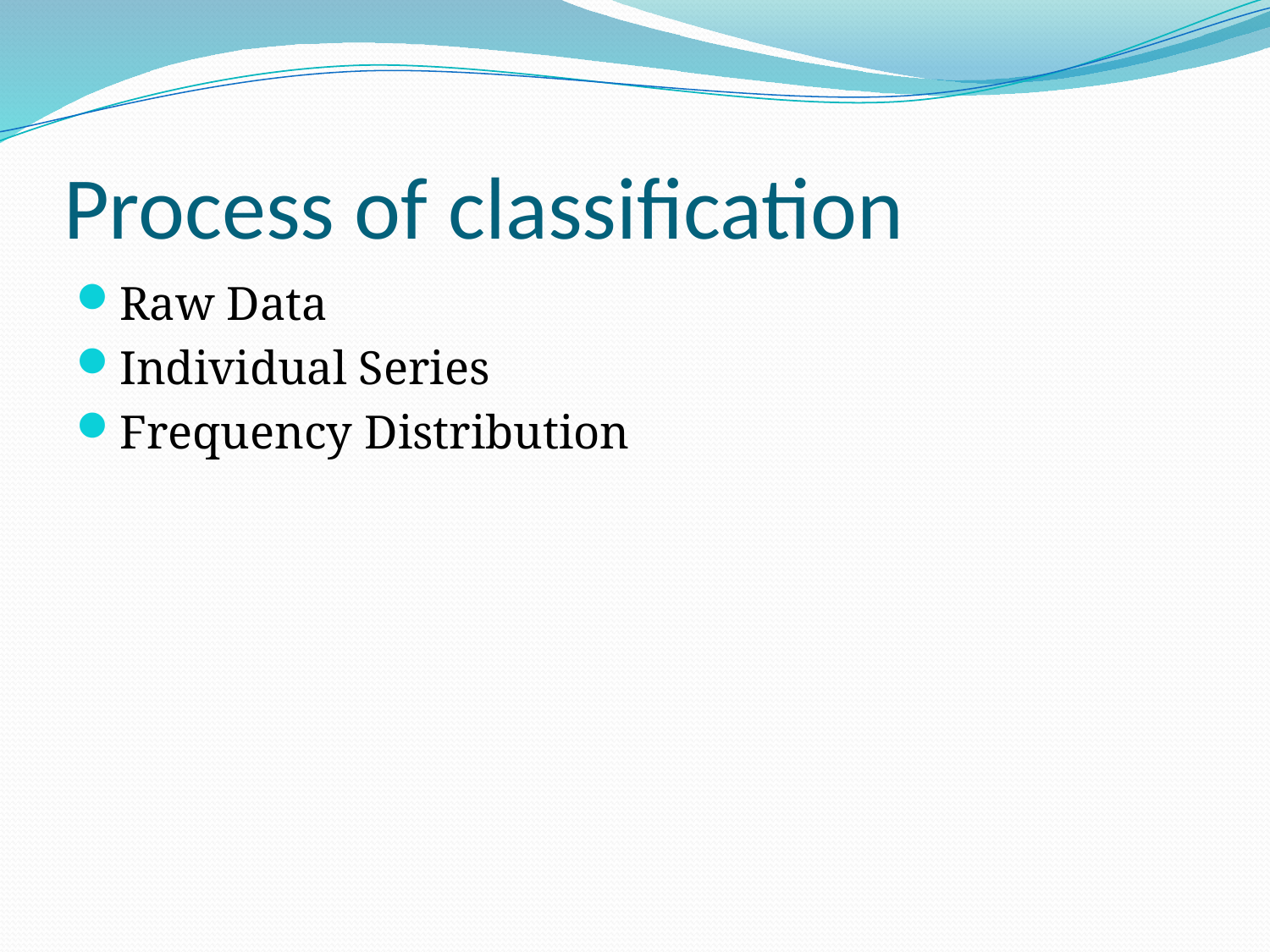

# Process of classification
Raw Data
Individual Series
Frequency Distribution